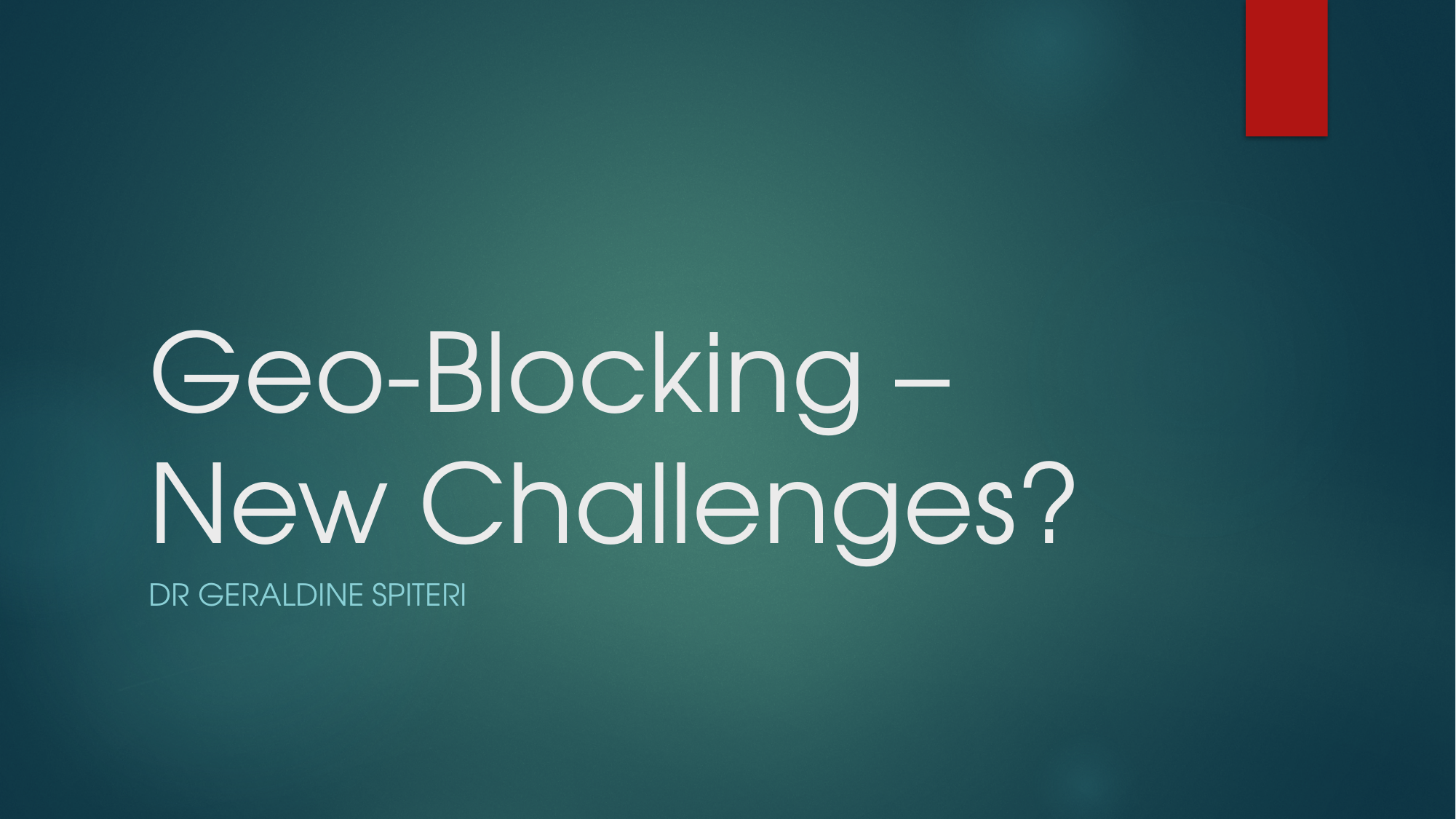

# Geo-Blocking –New Challenges?
Dr Geraldine Spiteri